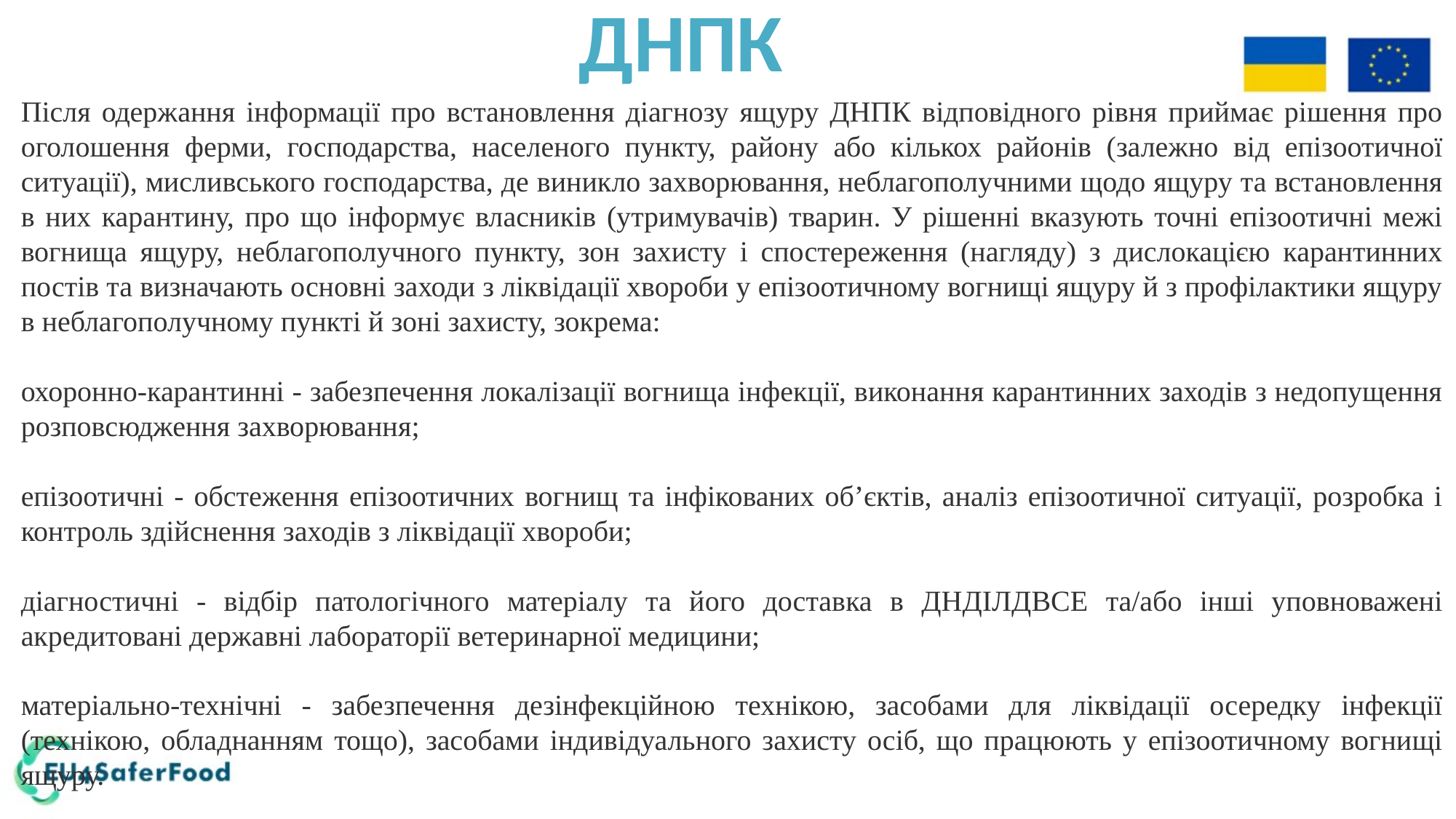

ДНПК
Після одержання інформації про встановлення діагнозу ящуру ДНПК відповідного рівня приймає рішення про оголошення ферми, господарства, населеного пункту, району або кількох районів (залежно від епізоотичної ситуації), мисливського господарства, де виникло захворювання, неблагополучними щодо ящуру та встановлення в них карантину, про що інформує власників (утримувачів) тварин. У рішенні вказують точні епізоотичні межі вогнища ящуру, неблагополучного пункту, зон захисту і спостереження (нагляду) з дислокацією карантинних постів та визначають основні заходи з ліквідації хвороби у епізоотичному вогнищі ящуру й з профілактики ящуру в неблагополучному пункті й зоні захисту, зокрема:

охоронно-карантинні - забезпечення локалізації вогнища інфекції, виконання карантинних заходів з недопущення розповсюдження захворювання;

епізоотичні - обстеження епізоотичних вогнищ та інфікованих об’єктів, аналіз епізоотичної ситуації, розробка і контроль здійснення заходів з ліквідації хвороби;

діагностичні - відбір патологічного матеріалу та його доставка в ДНДІЛДВСЕ та/або інші уповноважені акредитовані державні лабораторії ветеринарної медицини;

матеріально-технічні - забезпечення дезінфекційною технікою, засобами для ліквідації осередку інфекції (технікою, обладнанням тощо), засобами індивідуального захисту осіб, що працюють у епізоотичному вогнищі ящуру.